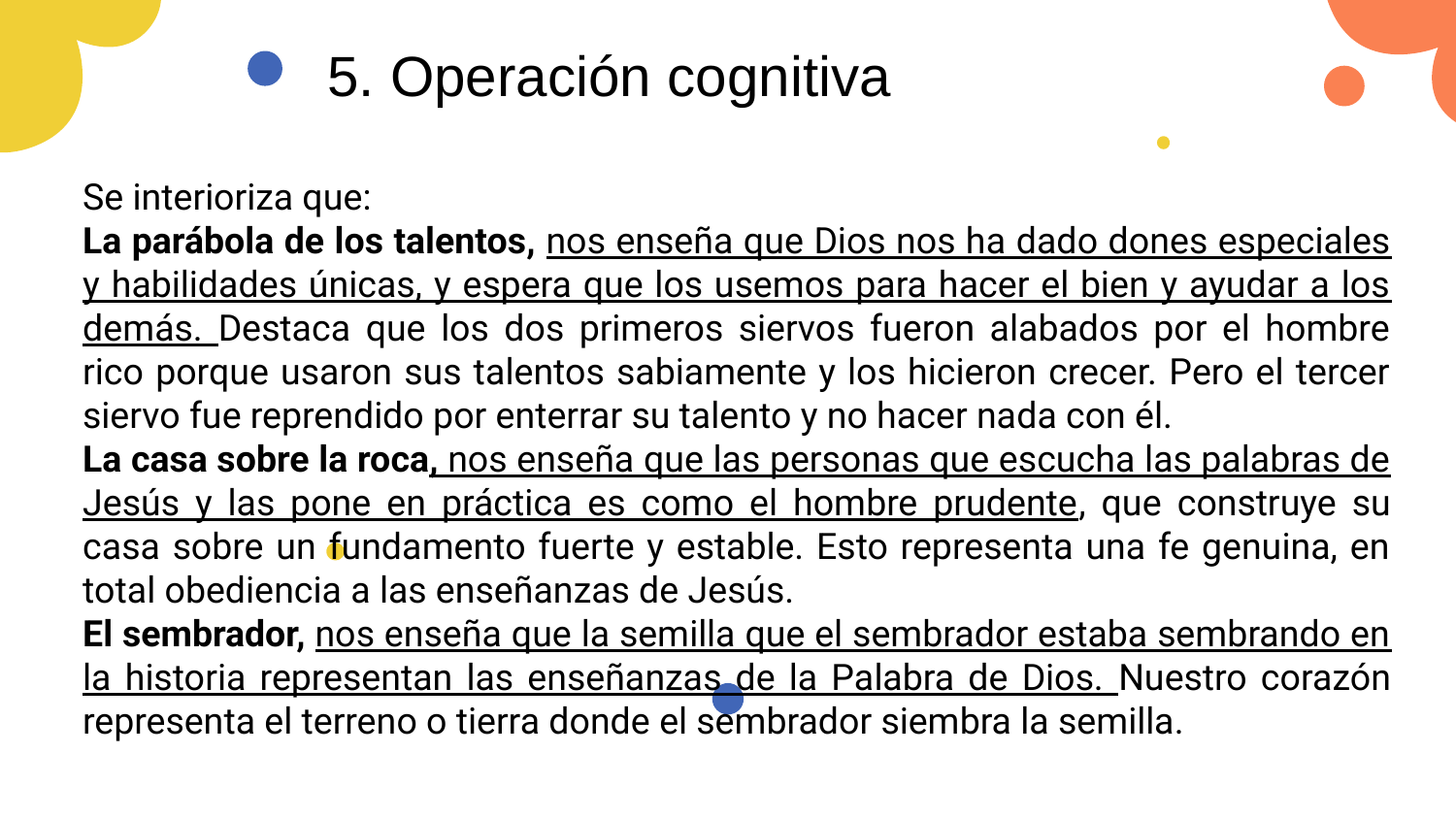

# 5. Operación cognitiva
Se interioriza que:
La parábola de los talentos, nos enseña que Dios nos ha dado dones especiales y habilidades únicas, y espera que los usemos para hacer el bien y ayudar a los demás. Destaca que los dos primeros siervos fueron alabados por el hombre rico porque usaron sus talentos sabiamente y los hicieron crecer. Pero el tercer siervo fue reprendido por enterrar su talento y no hacer nada con él.
La casa sobre la roca, nos enseña que las personas que escucha las palabras de Jesús y las pone en práctica es como el hombre prudente, que construye su casa sobre un fundamento fuerte y estable. Esto representa una fe genuina, en total obediencia a las enseñanzas de Jesús.
El sembrador, nos enseña que la semilla que el sembrador estaba sembrando en la historia representan las enseñanzas de la Palabra de Dios. Nuestro corazón representa el terreno o tierra donde el sembrador siembra la semilla.